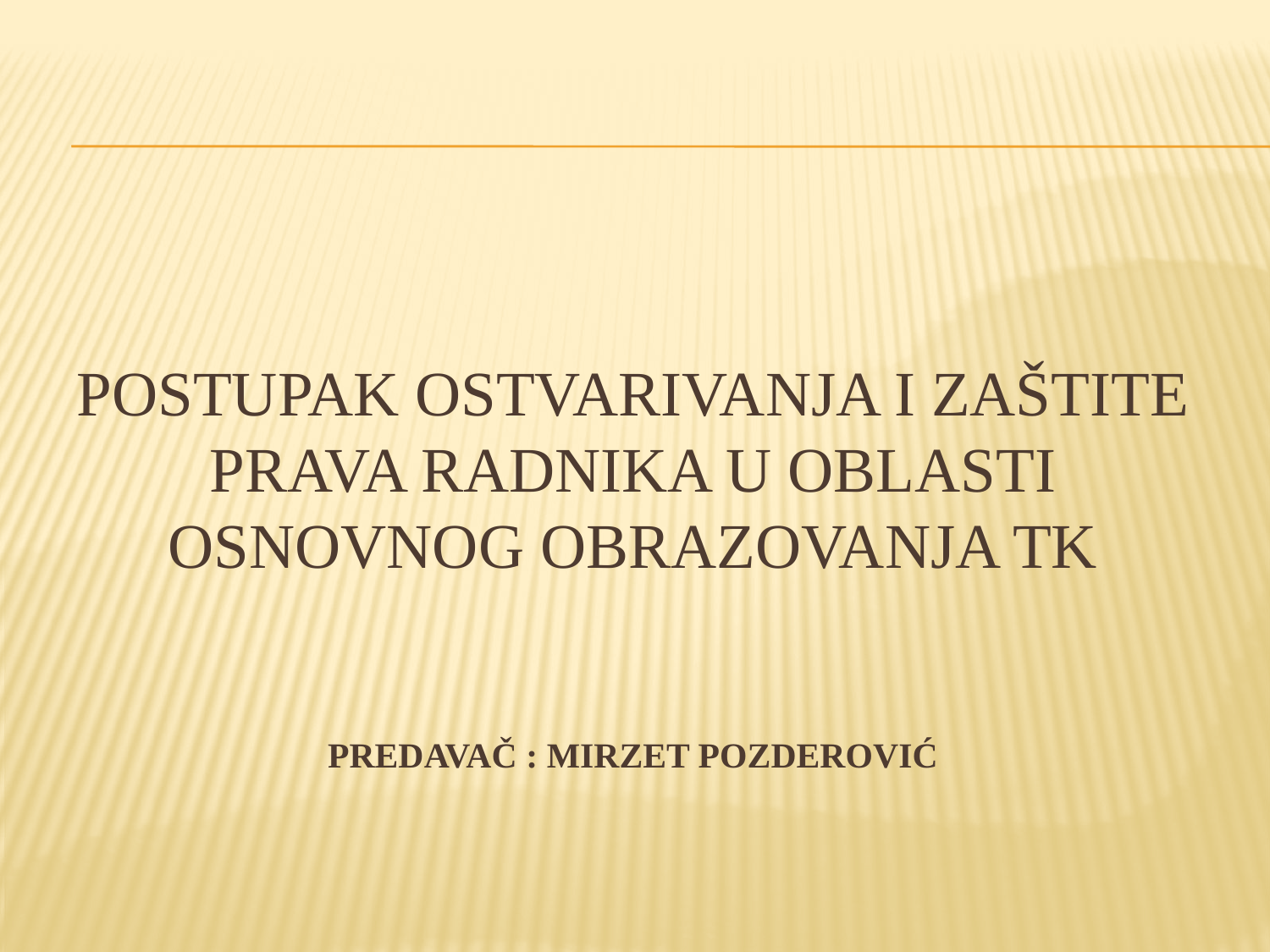

# POSTUPAK OSTVARIVANJA i ZAŠTITE PRAVA RADNIKA U OBLASTI OSNOVNOG OBRAZOVANJA TK Predavač : mirzet pozderović